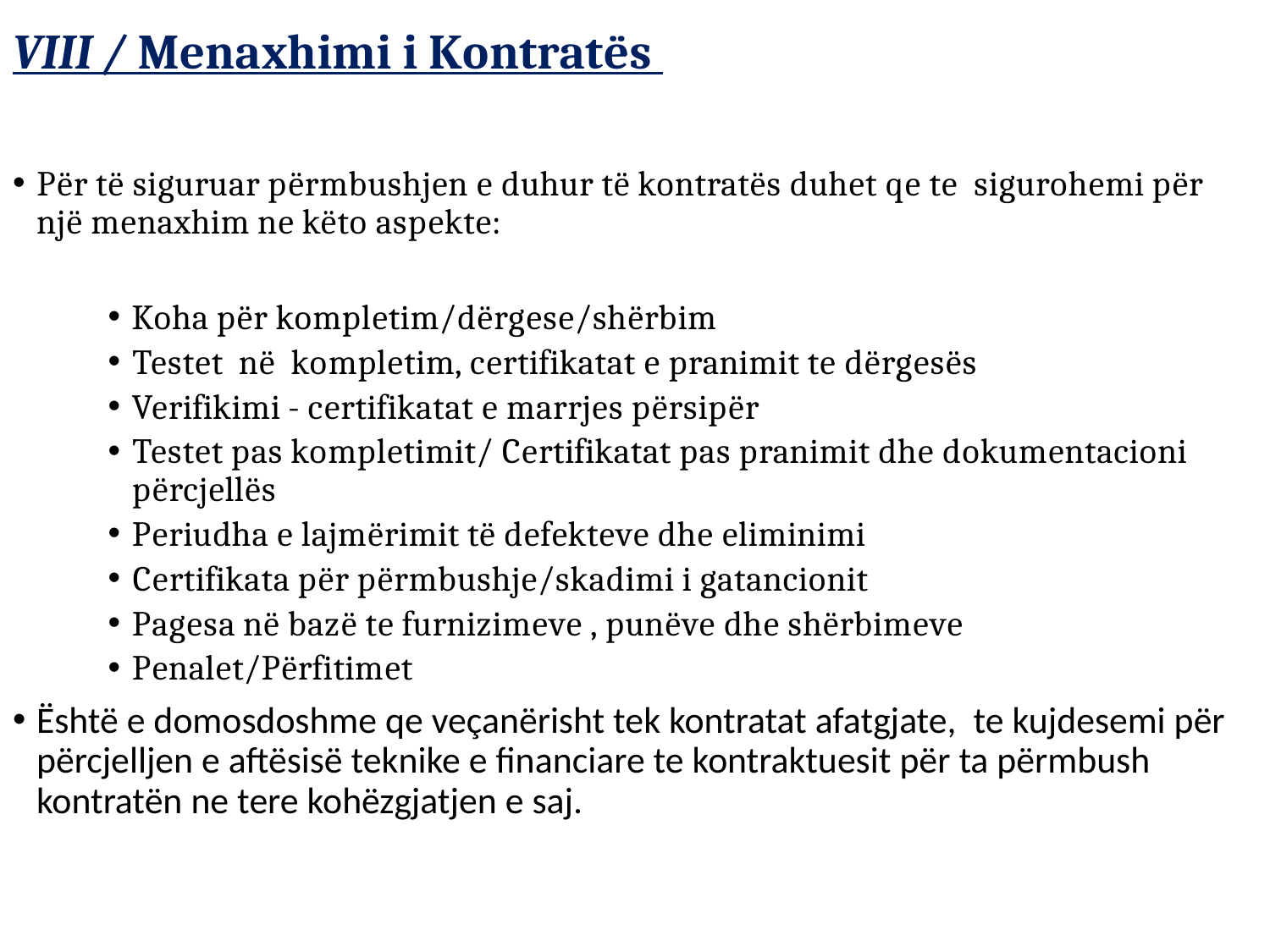

# VIII / Menaxhimi i Kontratës
Për të siguruar përmbushjen e duhur të kontratës duhet qe te  sigurohemi për një menaxhim ne këto aspekte:

Koha për kompletim/dërgese/shërbim
Testet  në  kompletim, certifikatat e pranimit te dërgesës
Verifikimi - certifikatat e marrjes përsipër
Testet pas kompletimit/ Certifikatat pas pranimit dhe dokumentacioni përcjellës
Periudha e lajmërimit të defekteve dhe eliminimi
Certifikata për përmbushje/skadimi i gatancionit
Pagesa në bazë te furnizimeve , punëve dhe shërbimeve
Penalet/Përfitimet
Është e domosdoshme qe veçanërisht tek kontratat afatgjate,  te kujdesemi për përcjelljen e aftësisë teknike e financiare te kontraktuesit për ta përmbush kontratën ne tere kohëzgjatjen e saj.